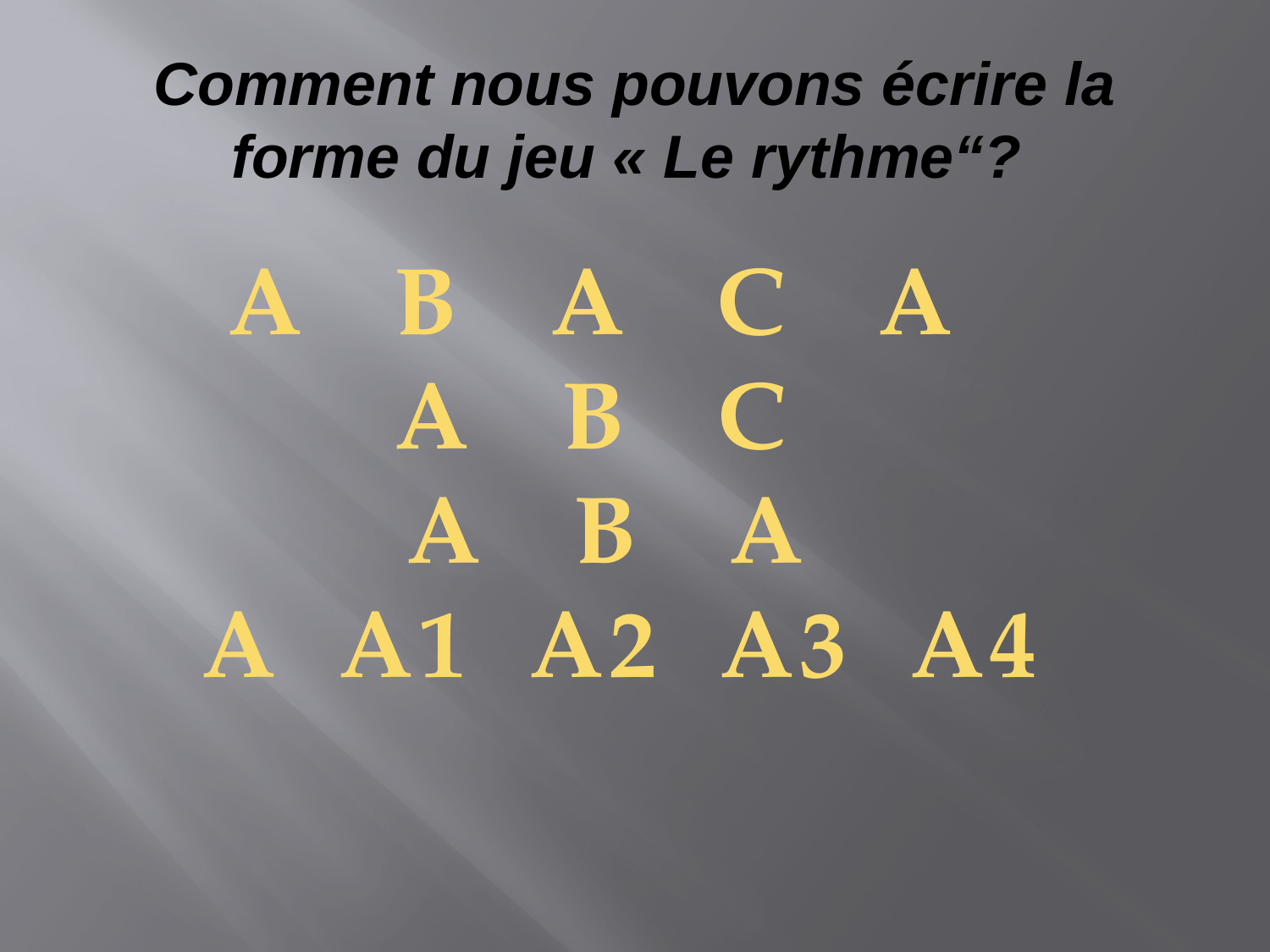

# Comment nous pouvons écrire la forme du jeu « Le rythme“?

A   B   A   C   A
A   B   C
A   B   A
A  A1  A2  A3  A4